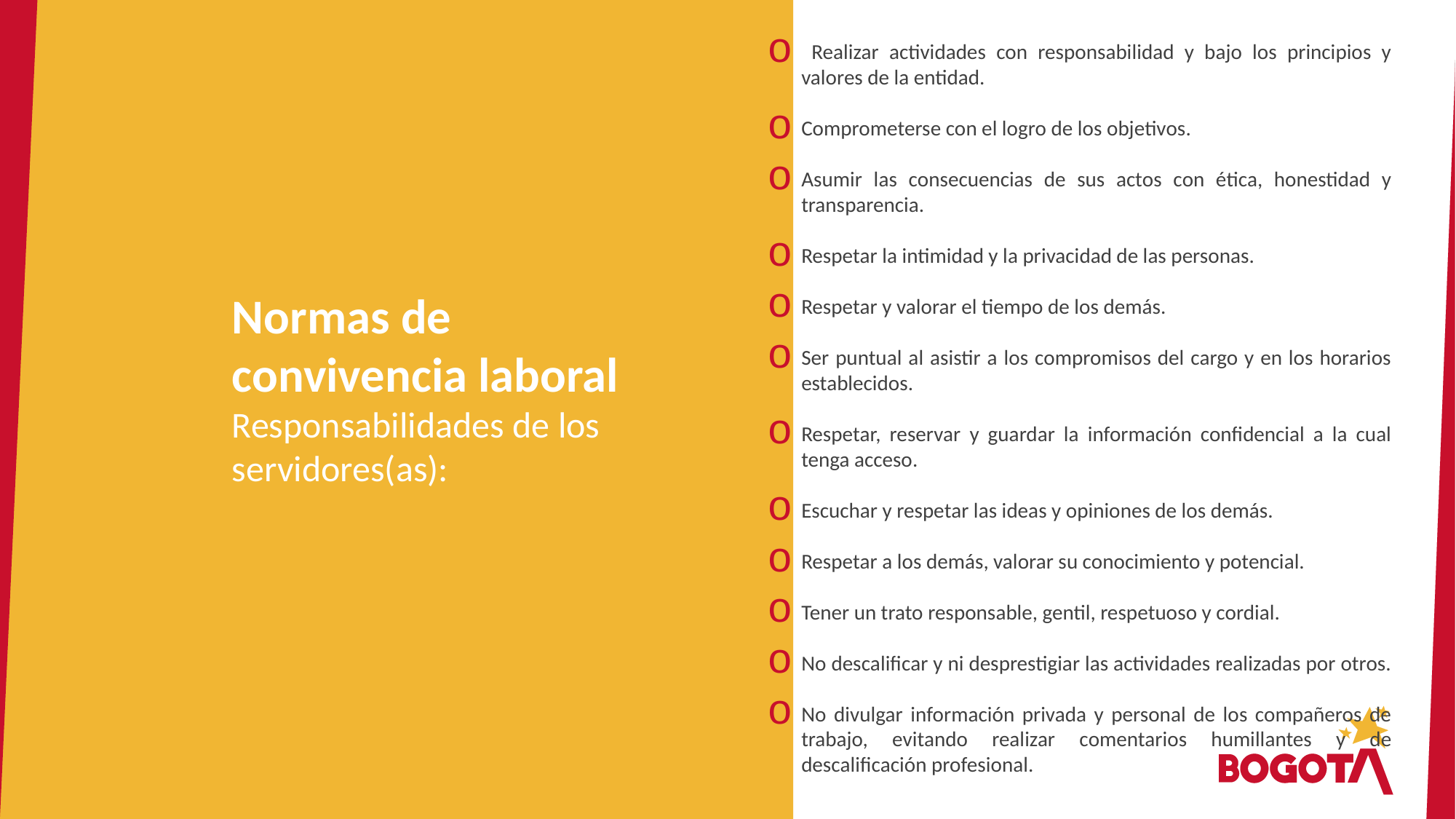

Realizar actividades con responsabilidad y bajo los principios y valores de la entidad.

Comprometerse con el logro de los objetivos.

Asumir las consecuencias de sus actos con ética, honestidad y transparencia.

Respetar la intimidad y la privacidad de las personas.

Respetar y valorar el tiempo de los demás.

Ser puntual al asistir a los compromisos del cargo y en los horarios establecidos.

Respetar, reservar y guardar la información confidencial a la cual tenga acceso.

Escuchar y respetar las ideas y opiniones de los demás.

Respetar a los demás, valorar su conocimiento y potencial.

Tener un trato responsable, gentil, respetuoso y cordial.

No descalificar y ni desprestigiar las actividades realizadas por otros.

No divulgar información privada y personal de los compañeros de trabajo, evitando realizar comentarios humillantes y de descalificación profesional.
Normas de convivencia laboral
Responsabilidades de los servidores(as):